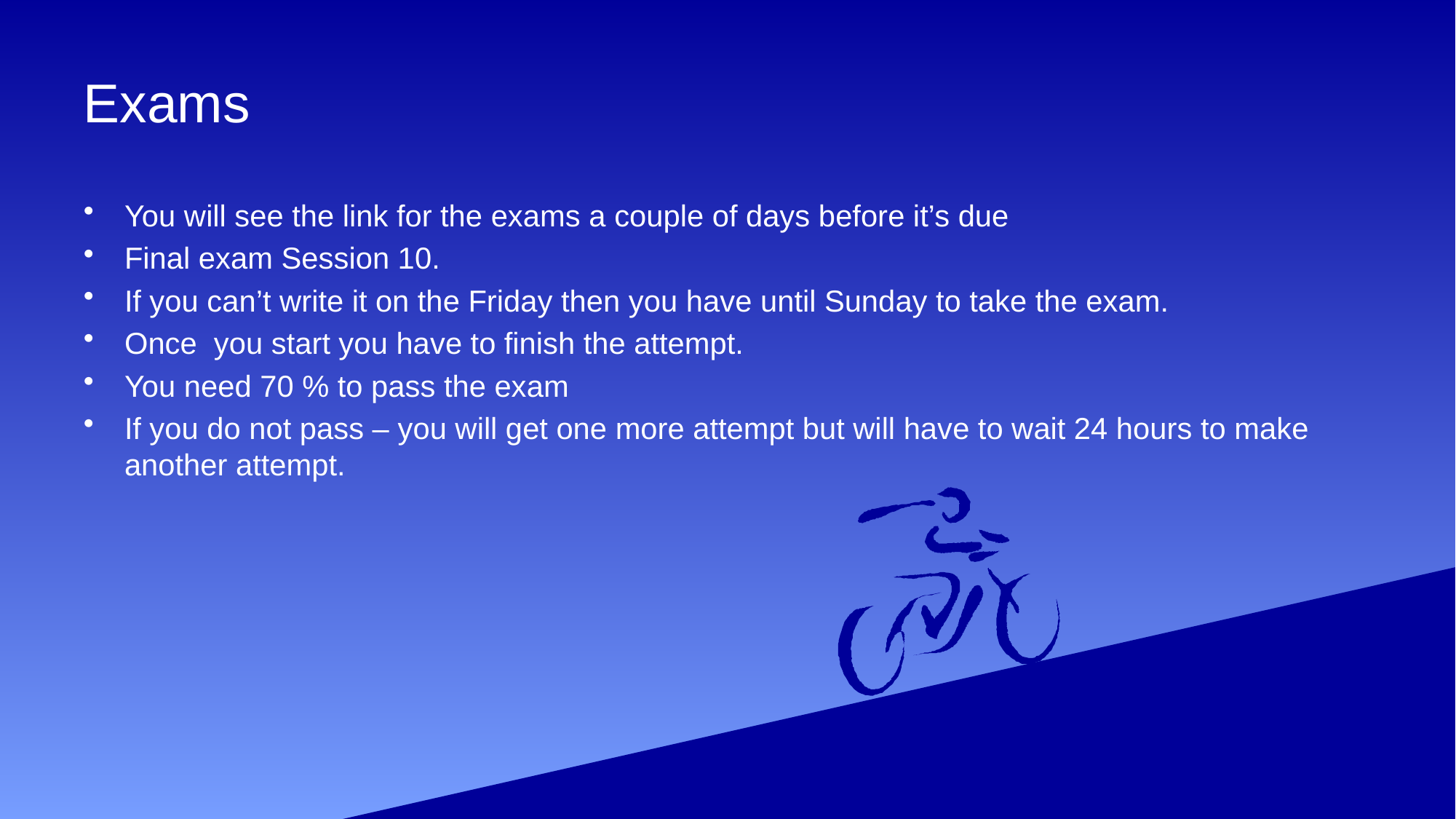

# Exams
You will see the link for the exams a couple of days before it’s due
Final exam Session 10.
If you can’t write it on the Friday then you have until Sunday to take the exam.
Once  you start you have to finish the attempt.
You need 70 % to pass the exam
If you do not pass – you will get one more attempt but will have to wait 24 hours to make another attempt.